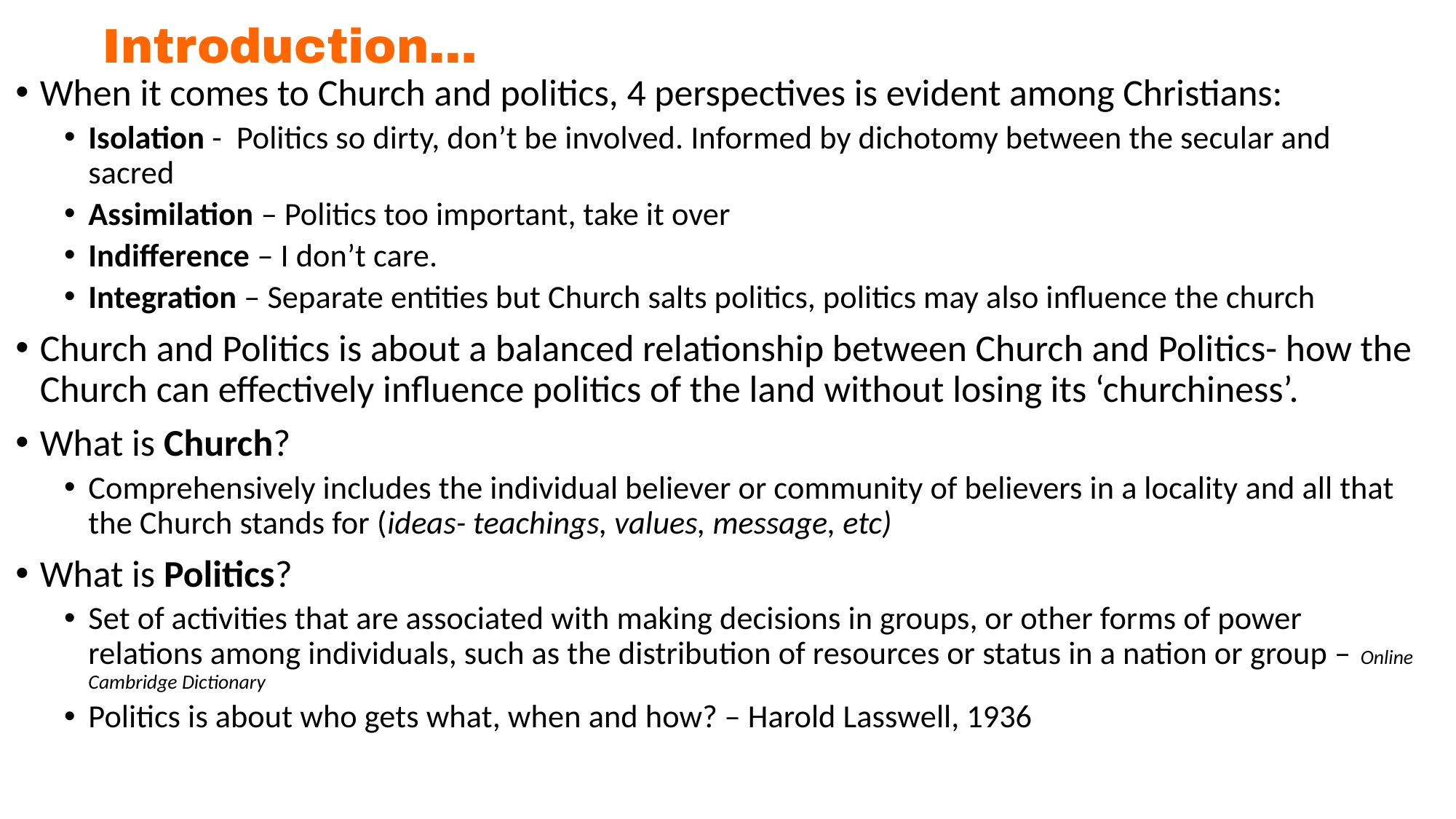

# Introduction…
When it comes to Church and politics, 4 perspectives is evident among Christians:
Isolation -  Politics so dirty, don’t be involved. Informed by dichotomy between the secular and sacred
Assimilation – Politics too important, take it over
Indifference – I don’t care.
Integration – Separate entities but Church salts politics, politics may also influence the church
Church and Politics is about a balanced relationship between Church and Politics- how the Church can effectively influence politics of the land without losing its ‘churchiness’.
What is Church?
Comprehensively includes the individual believer or community of believers in a locality and all that the Church stands for (ideas- teachings, values, message, etc)
What is Politics?
Set of activities that are associated with making decisions in groups, or other forms of power relations among individuals, such as the distribution of resources or status in a nation or group – Online Cambridge Dictionary
Politics is about who gets what, when and how? – Harold Lasswell, 1936